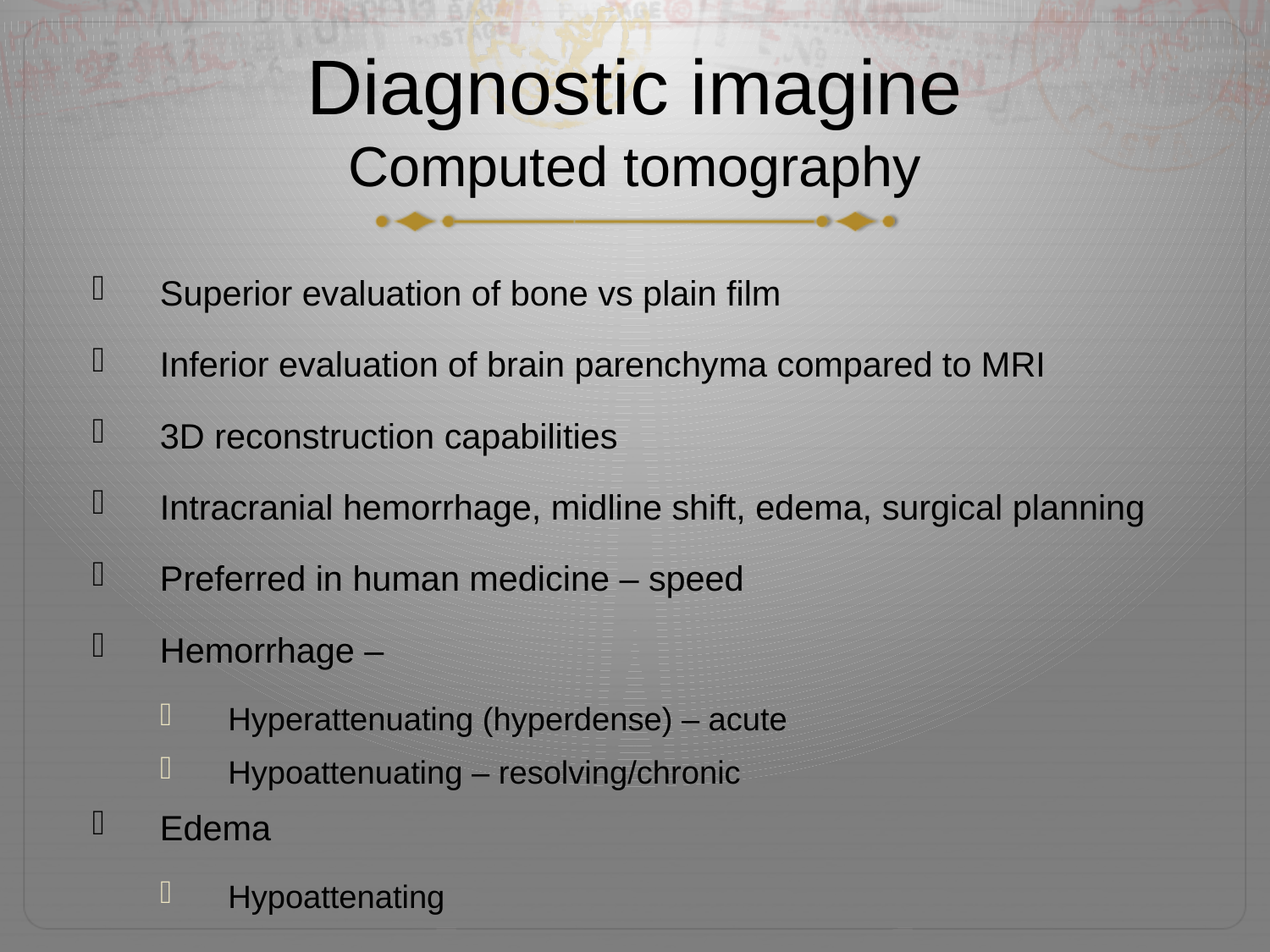

# Diagnostic imagine Computed tomography
Superior evaluation of bone vs plain film
Inferior evaluation of brain parenchyma compared to MRI
3D reconstruction capabilities
Intracranial hemorrhage, midline shift, edema, surgical planning
Preferred in human medicine – speed
Hemorrhage –
Hyperattenuating (hyperdense) – acute
Hypoattenuating – resolving/chronic
Edema
Hypoattenating